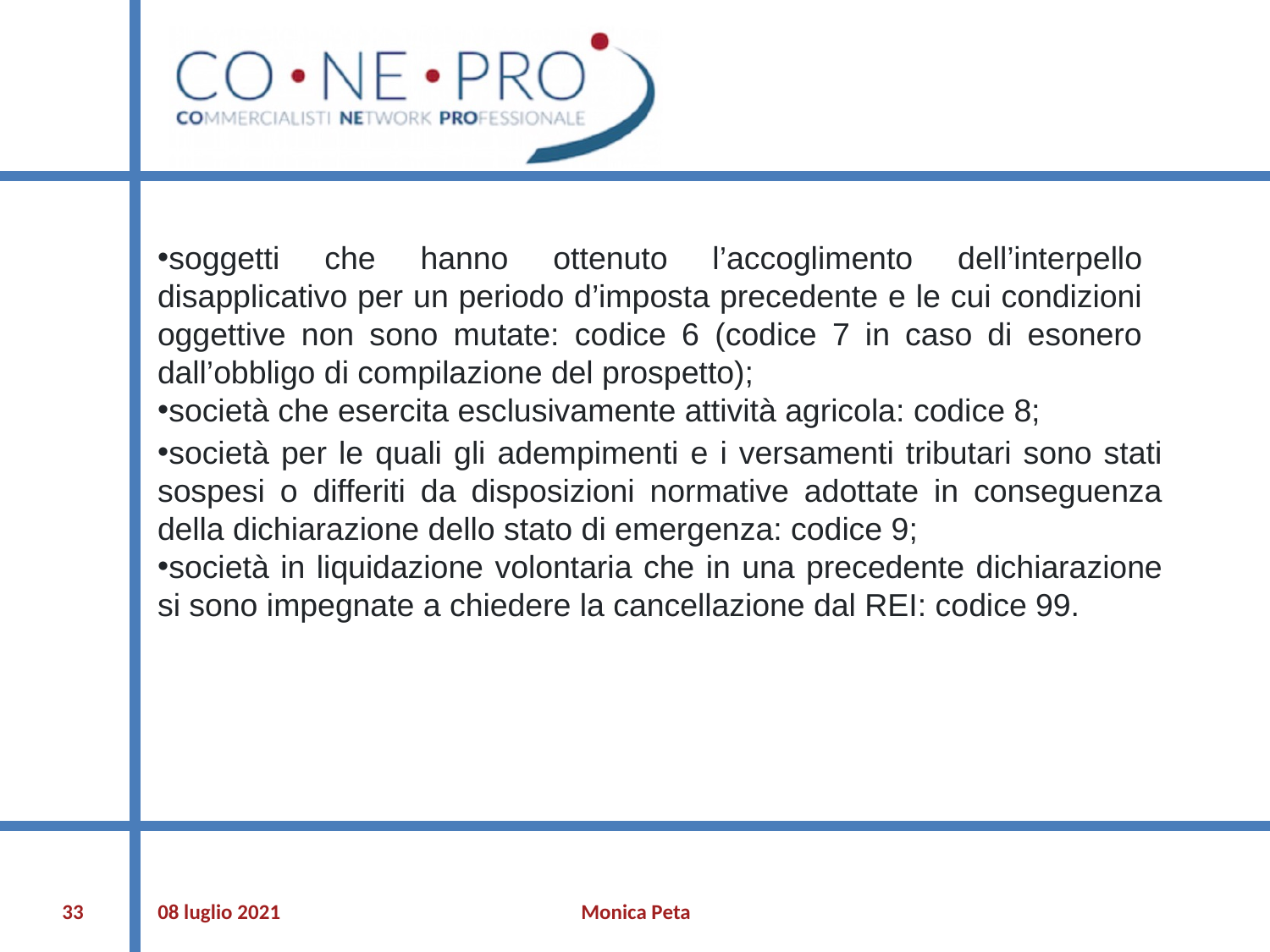

soggetti che hanno ottenuto l’accoglimento dell’interpello disapplicativo per un periodo d’imposta precedente e le cui condizioni oggettive non sono mutate: codice 6 (codice 7 in caso di esonero dall’obbligo di compilazione del prospetto);
società che esercita esclusivamente attività agricola: codice 8;
società per le quali gli adempimenti e i versamenti tributari sono stati sospesi o differiti da disposizioni normative adottate in conseguenza della dichiarazione dello stato di emergenza: codice 9;
società in liquidazione volontaria che in una precedente dichiarazione si sono impegnate a chiedere la cancellazione dal REI: codice 99.
33
08 luglio 2021
Monica Peta